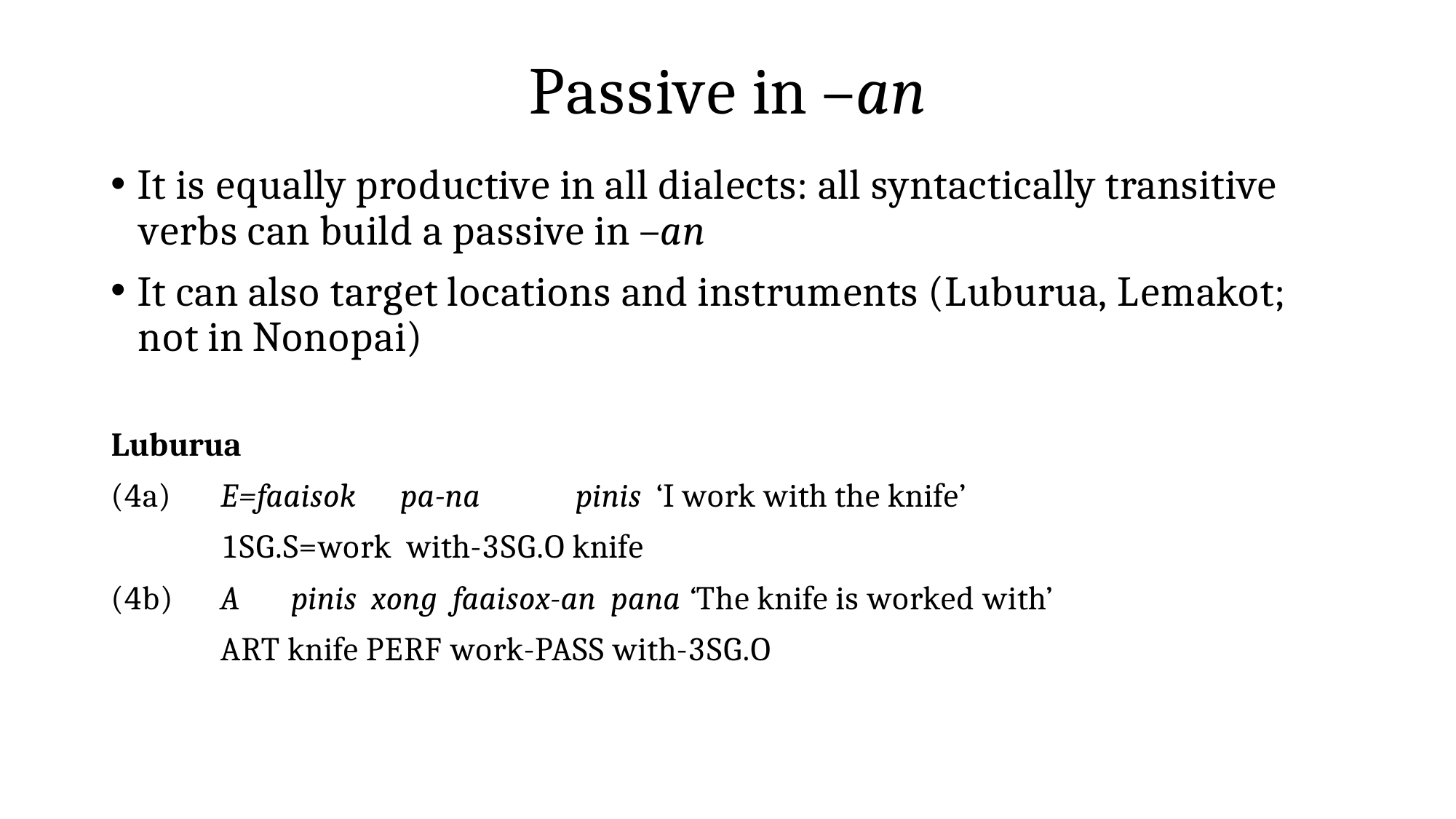

# Passive in –an
It is equally productive in all dialects: all syntactically transitive verbs can build a passive in –an
It can also target locations and instruments (Luburua, Lemakot; not in Nonopai)

Luburua
(4a)	E=faaisok      pa-na             pinis  ‘I work with the knife’
	1SG.S=work  with-3SG.O knife
(4b)	A       pinis  xong  faaisox-an  pana ‘The knife is worked with’
	ART knife PERF work-PASS with-3SG.O